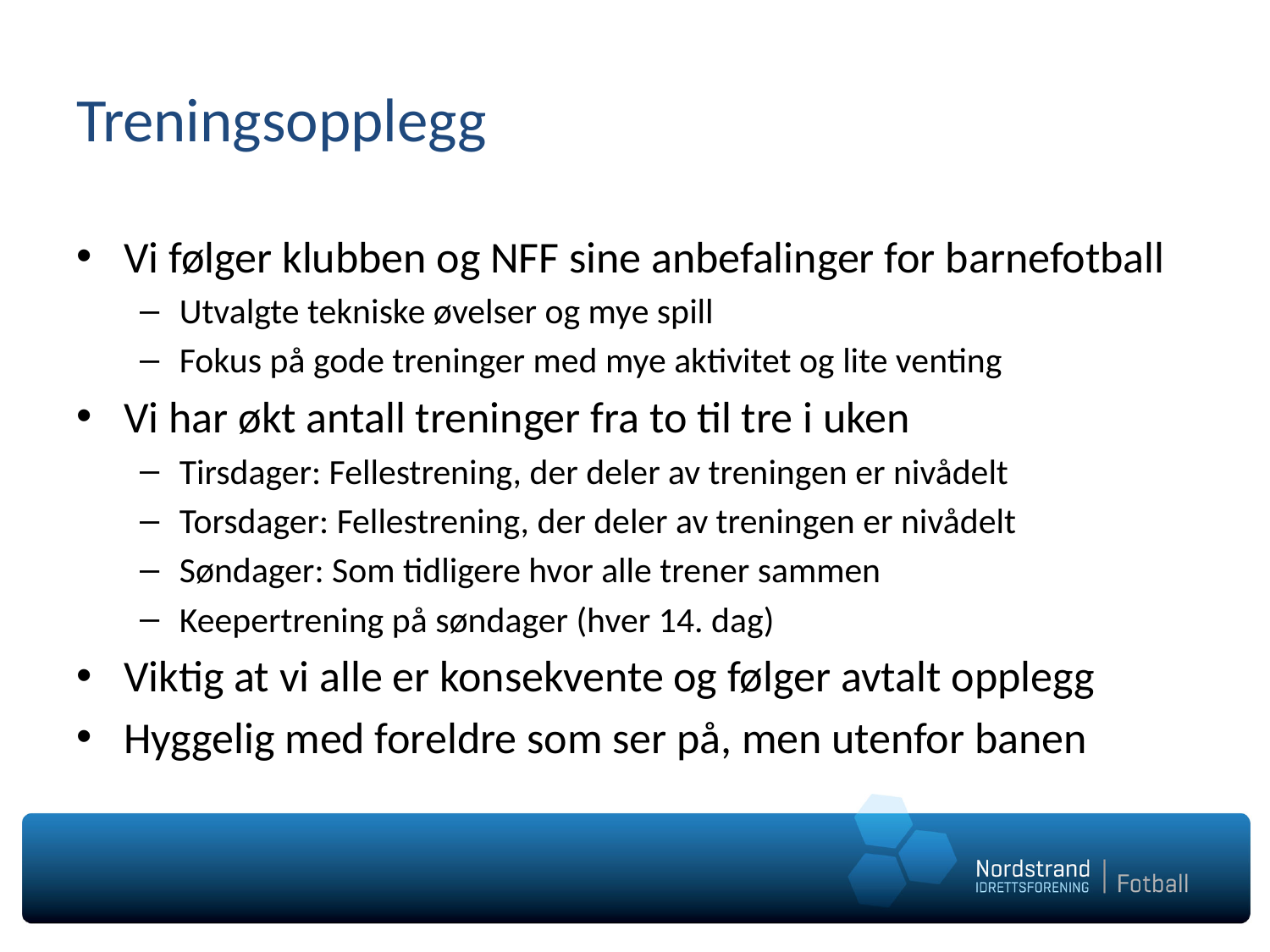

# Treningsopplegg
Vi følger klubben og NFF sine anbefalinger for barnefotball
Utvalgte tekniske øvelser og mye spill
Fokus på gode treninger med mye aktivitet og lite venting
Vi har økt antall treninger fra to til tre i uken
Tirsdager: Fellestrening, der deler av treningen er nivådelt
Torsdager: Fellestrening, der deler av treningen er nivådelt
Søndager: Som tidligere hvor alle trener sammen
Keepertrening på søndager (hver 14. dag)
Viktig at vi alle er konsekvente og følger avtalt opplegg
Hyggelig med foreldre som ser på, men utenfor banen